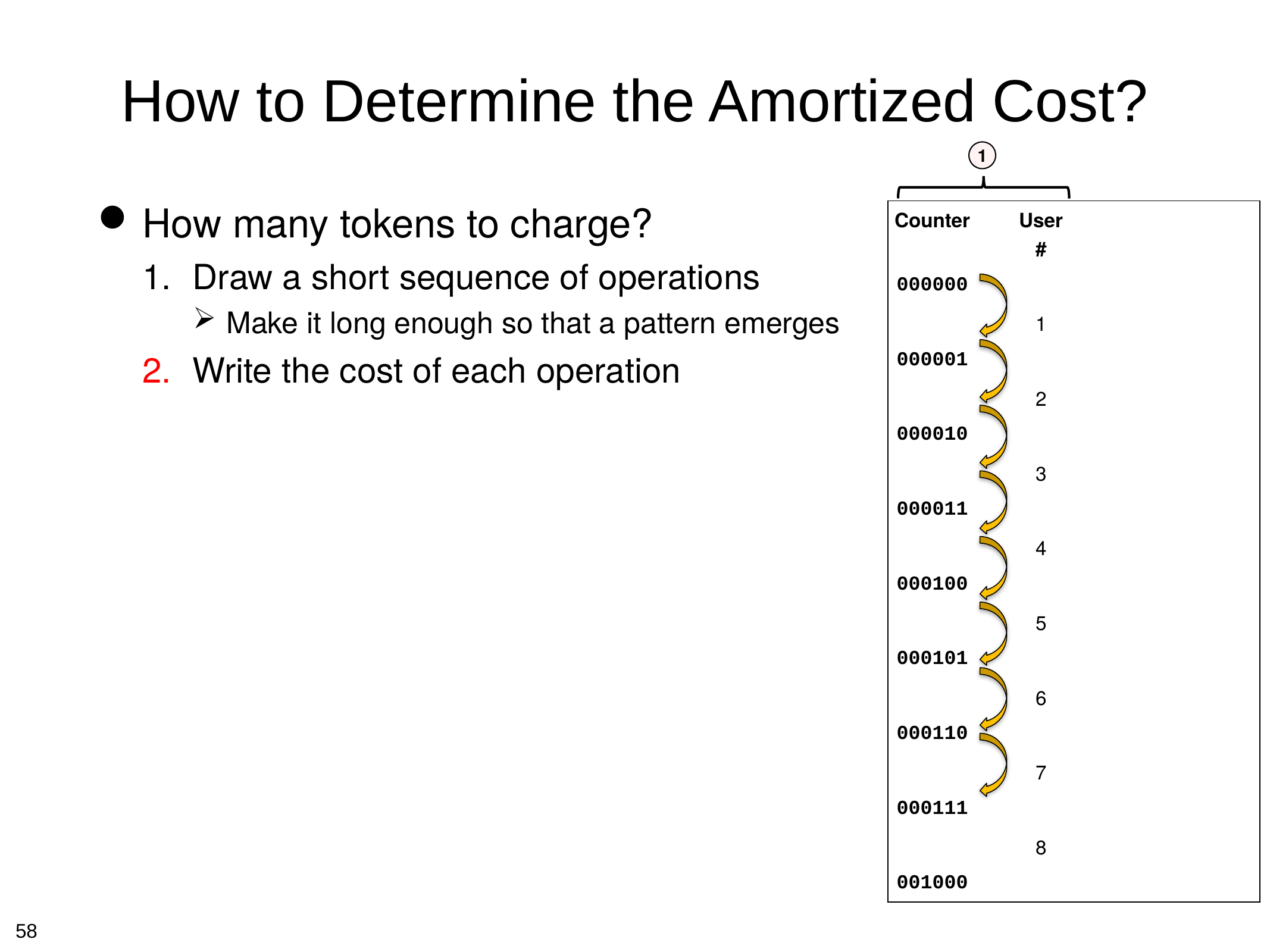

# How to Determine the Amortized Cost?

1
How many tokens to charge?
Draw a short sequence of operations
Make it long enough so that a pattern emerges
Write the cost of each operation

| Counter |  | User # | Cost | Total cost | Div |
| --- | --- | --- | --- | --- | --- |
| 000000 |  |  |  |  |  |
|  |  | 1 | 1 | 1 |  |
| 000001 |  |  |  |  |  |
|  |  | 2 | 2 | 3 | 1.5 |
| 000010 |  |  |  |  |  |
|  |  | 3 | 1 | 4 |  |
| 000011 |  |  |  |  |  |
|  |  | 4 | 3 | 7 | 1.75 |
| 000100 |  |  |  |  |  |
|  |  | 5 | 1 | 8 |  |
| 000101 |  |  |  |  |  |
|  |  | 6 | 2 | 10 |  |
| 000110 |  |  |  |  |  |
|  |  | 7 | 1 | 11 |  |
| 000111 |  |  |  |  |  |
|  |  | 8 | 4 | 15 | 1.875 |
| 001000 |  |  |  |  |  |

58